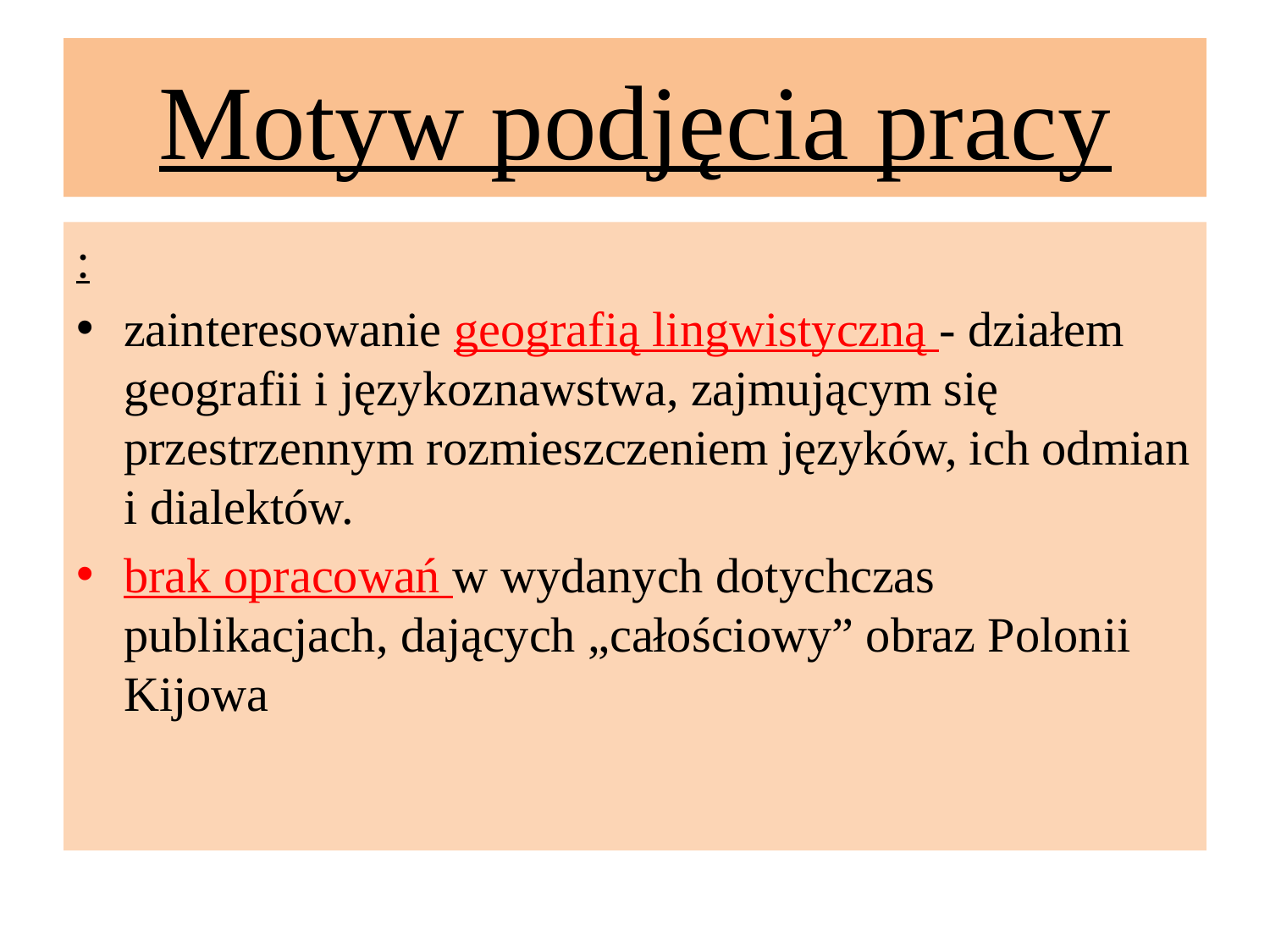

# Motyw podjęcia pracy
:
zainteresowanie geografią lingwistyczną - działem geografii i językoznawstwa, zajmującym się przestrzennym rozmieszczeniem języków, ich odmian i dialektów.
brak opracowań w wydanych dotychczas publikacjach, dających „całościowy” obraz Polonii Kijowa